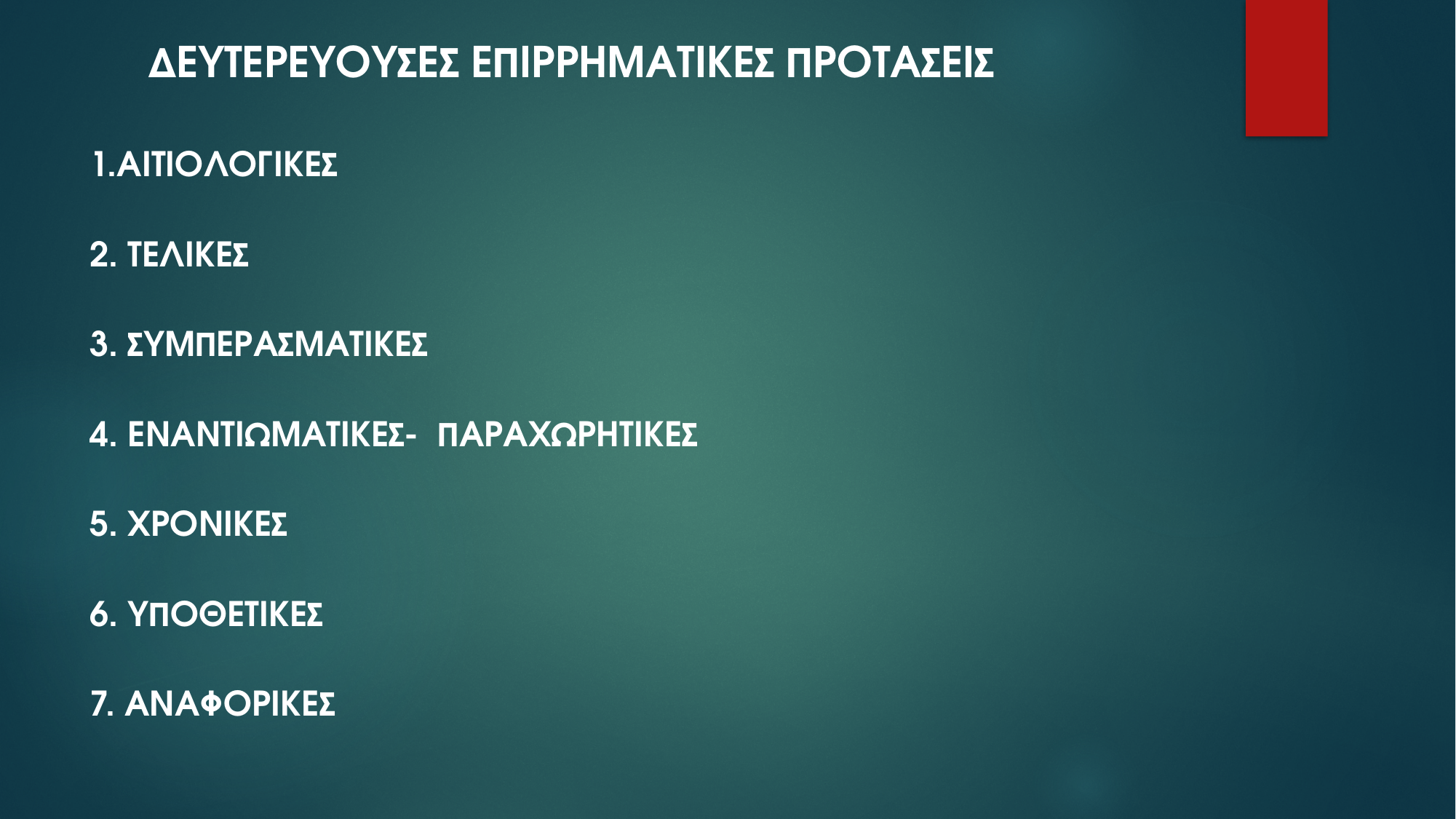

# ΔΕΥΤΕΡΕΥΟΥΣΕΣ ΕΠΙΡΡΗΜΑΤΙΚΕΣ ΠΡΟΤΑΣΕΙΣ

1.ΑΙΤΙΟΛΟΓΙΚΕΣ

2. ΤΕΛΙΚΕΣ

3. ΣΥΜΠΕΡΑΣΜΑΤΙΚΕΣ

4. ΕΝΑΝΤΙΩΜΑΤΙΚΕΣ-  ΠΑΡΑΧΩΡΗΤΙΚΕΣ

5. ΧΡΟΝΙΚΕΣ

6. ΥΠΟΘΕΤΙΚΕΣ

7. αναφορικεσ